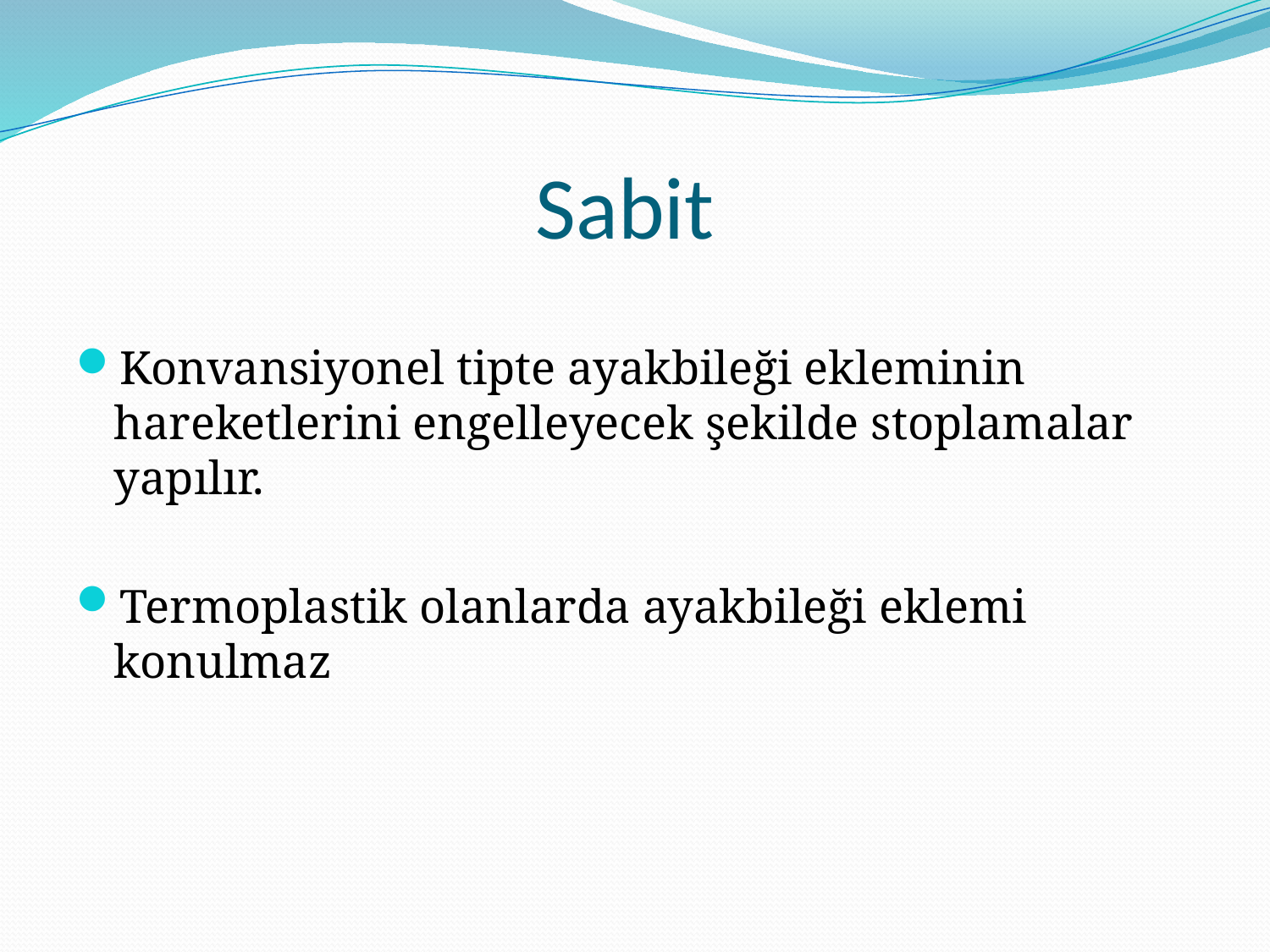

# Sabit

Konvansiyonel tipte ayakbileği ekleminin hareketlerini engelleyecek şekilde stoplamalar yapılır.

Termoplastik olanlarda ayakbileği eklemi konulmaz